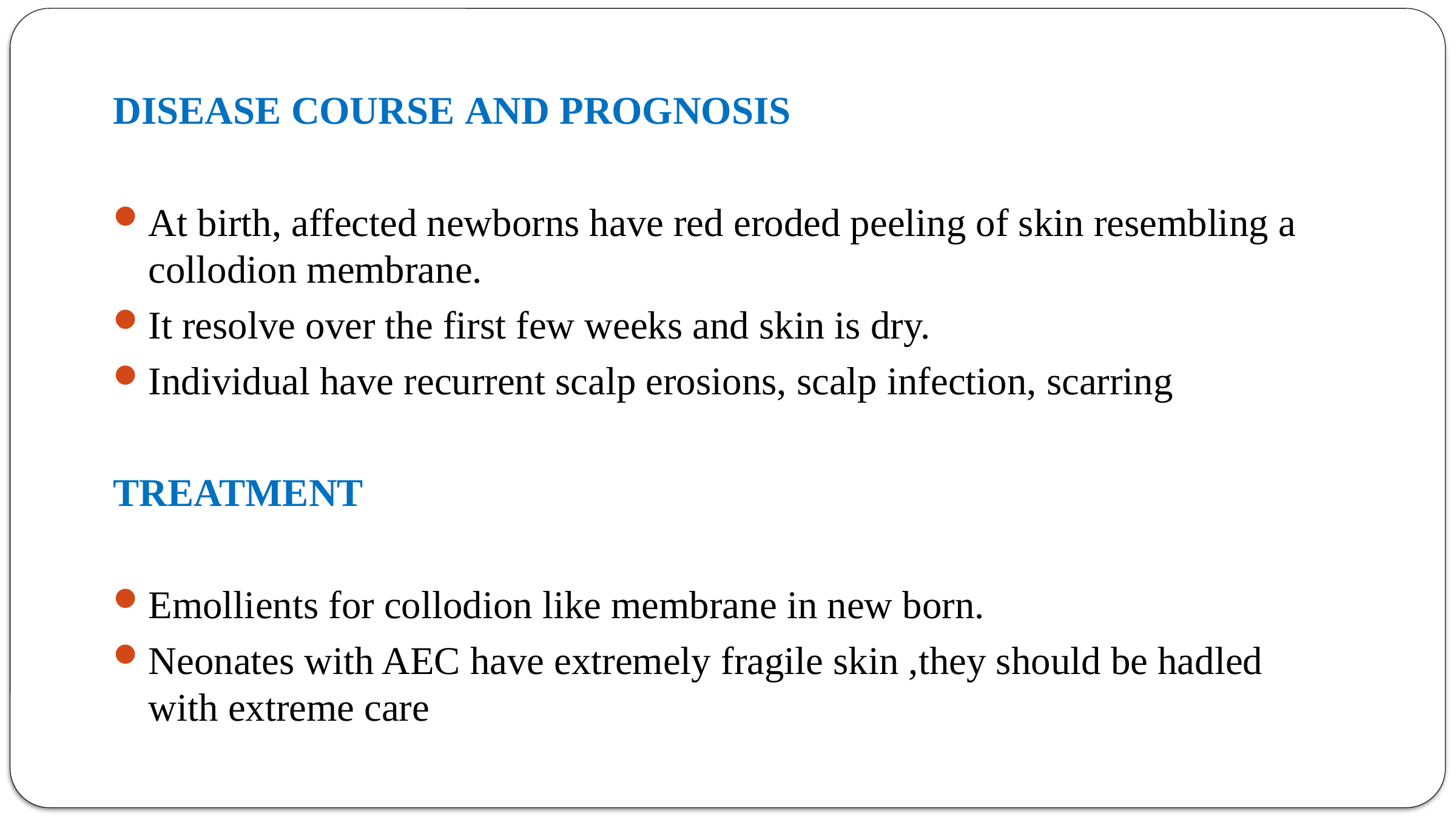

DISEASE COURSE AND PROGNOSIS

At birth, affected newborns have red eroded peeling of skin resembling a collodion membrane.
It resolve over the first few weeks and skin is dry.
Individual have recurrent scalp erosions, scalp infection, scarring

TREATMENT

Emollients for collodion like membrane in new born.
Neonates with AEC have extremely fragile skin ,they should be hadled with extreme care